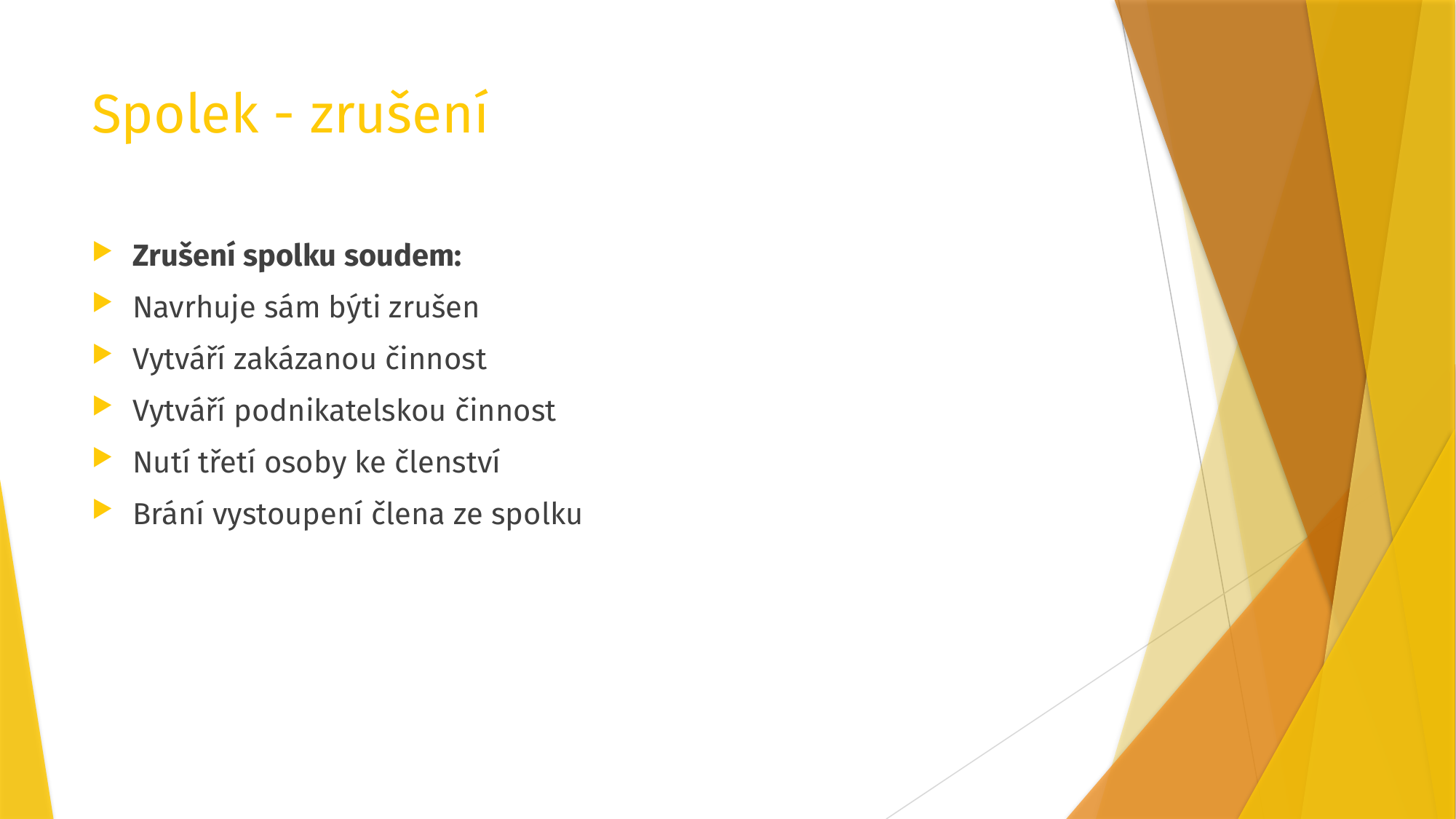

# Spolek - zrušení
Zrušení spolku soudem:
Navrhuje sám býti zrušen
Vytváří zakázanou činnost
Vytváří podnikatelskou činnost
Nutí třetí osoby ke členství
Brání vystoupení člena ze spolku